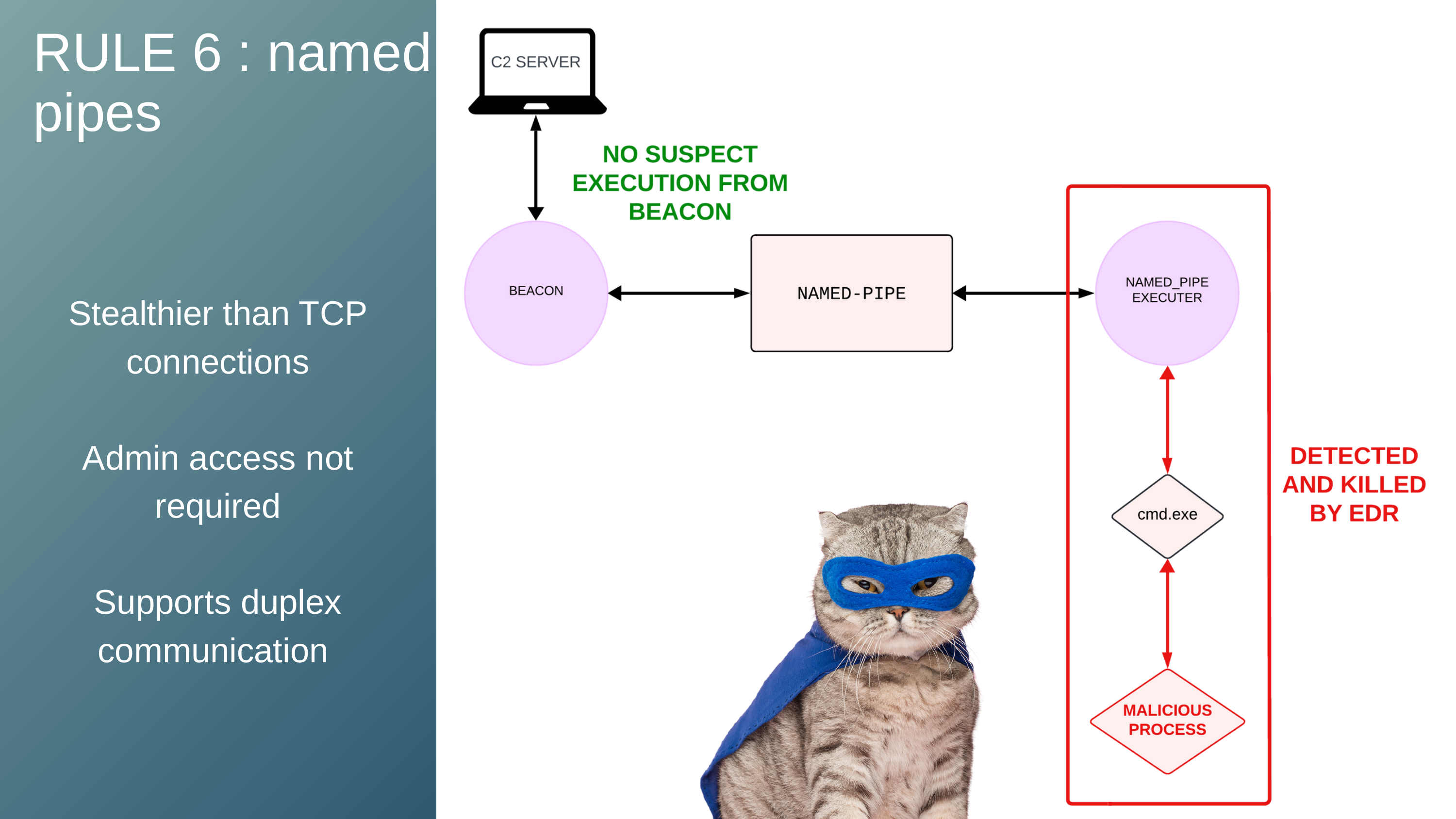

RULE 6 : named pipes

Stealthier than TCP connections

Admin access not required

Supports duplex communication

YOU CAN’T SEE ME NOW